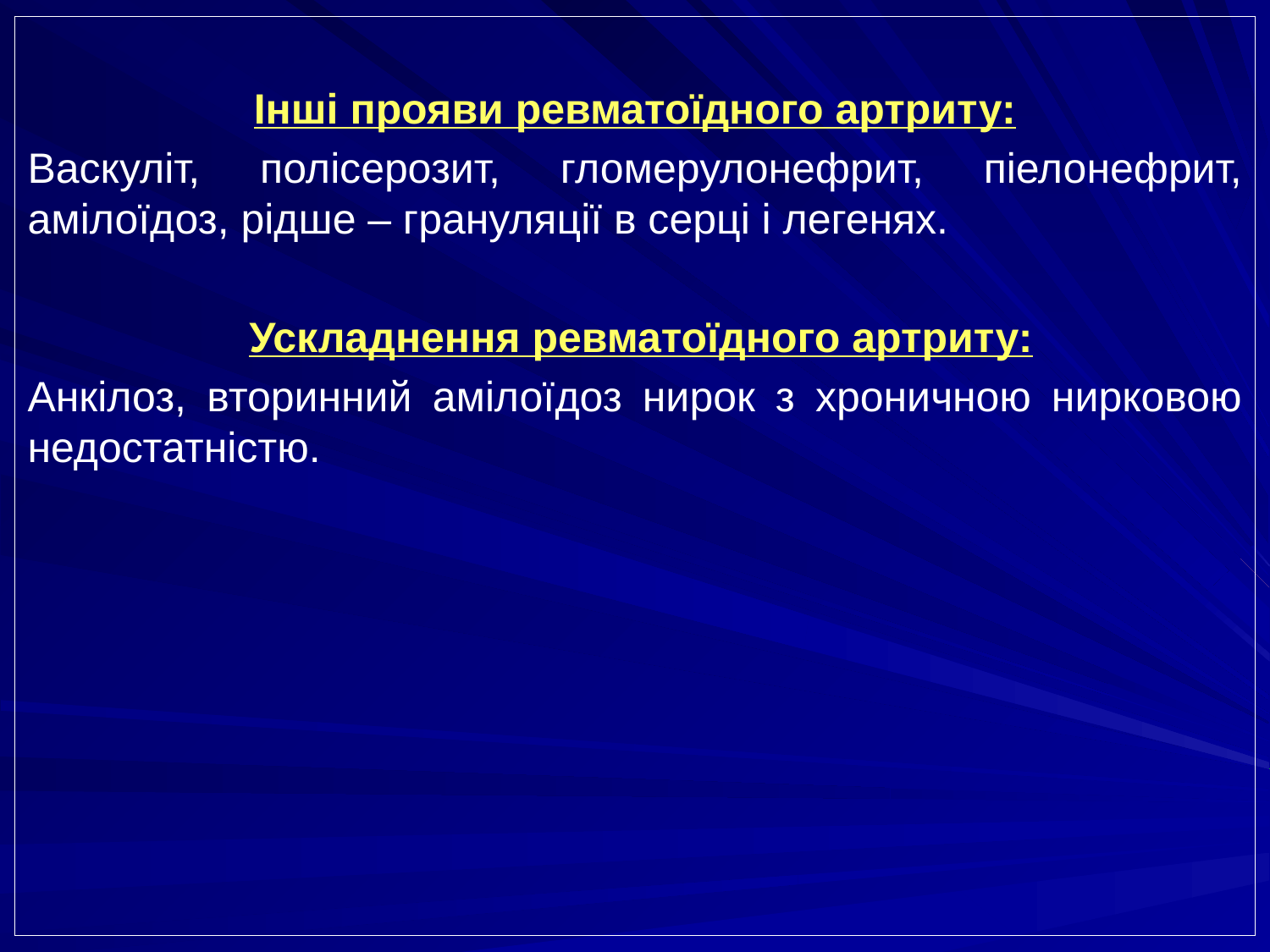

Інші прояви ревматоїдного артриту:
Васкуліт, полісерозит, гломерулонефрит, піелонефрит, амілоїдоз, рідше – грануляції в серці і легенях.

 Ускладнення ревматоїдного артриту:
Анкілоз, вторинний амілоїдоз нирок з хроничною нирковою недостатністю.